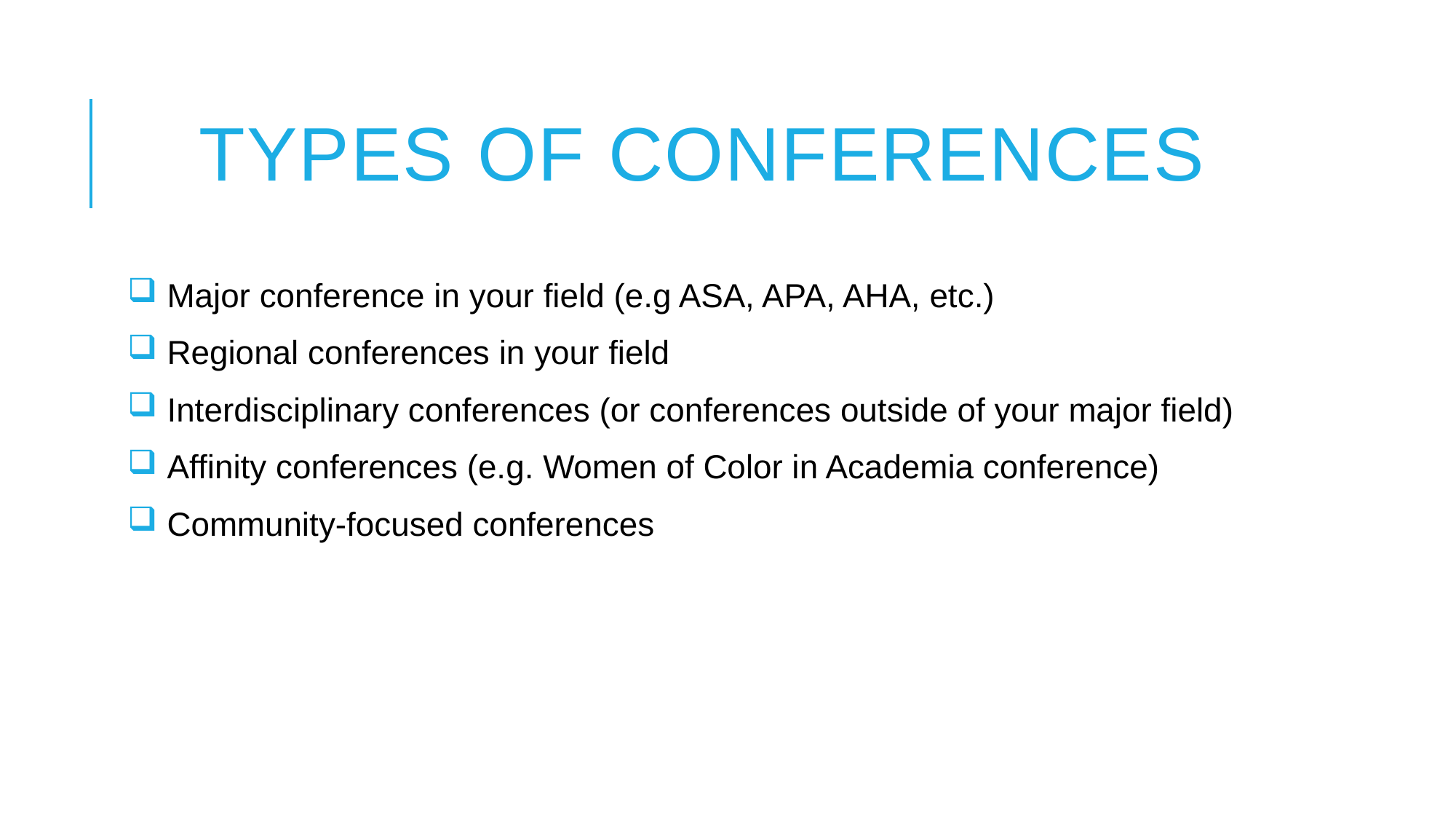

# Types of conferences
 Major conference in your field (e.g ASA, APA, AHA, etc.)
 Regional conferences in your field
 Interdisciplinary conferences (or conferences outside of your major field)
 Affinity conferences (e.g. Women of Color in Academia conference)
 Community-focused conferences